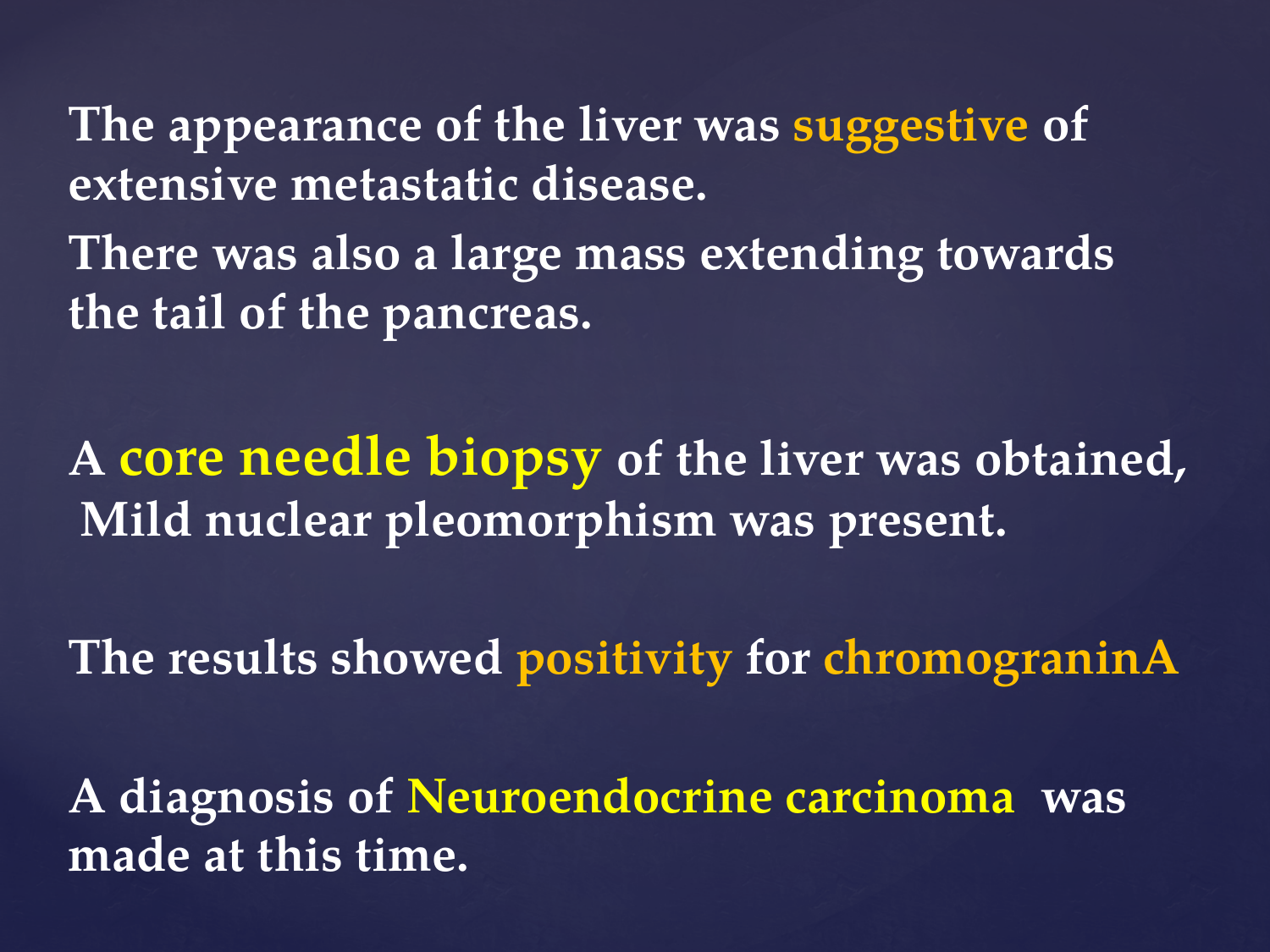

The appearance of the liver was suggestive of extensive metastatic disease.
There was also a large mass extending towards the tail of the pancreas.

A core needle biopsy of the liver was obtained,  Mild nuclear pleomorphism was present.

The results showed positivity for chromograninA

A diagnosis of Neuroendocrine carcinoma  was made at this time.